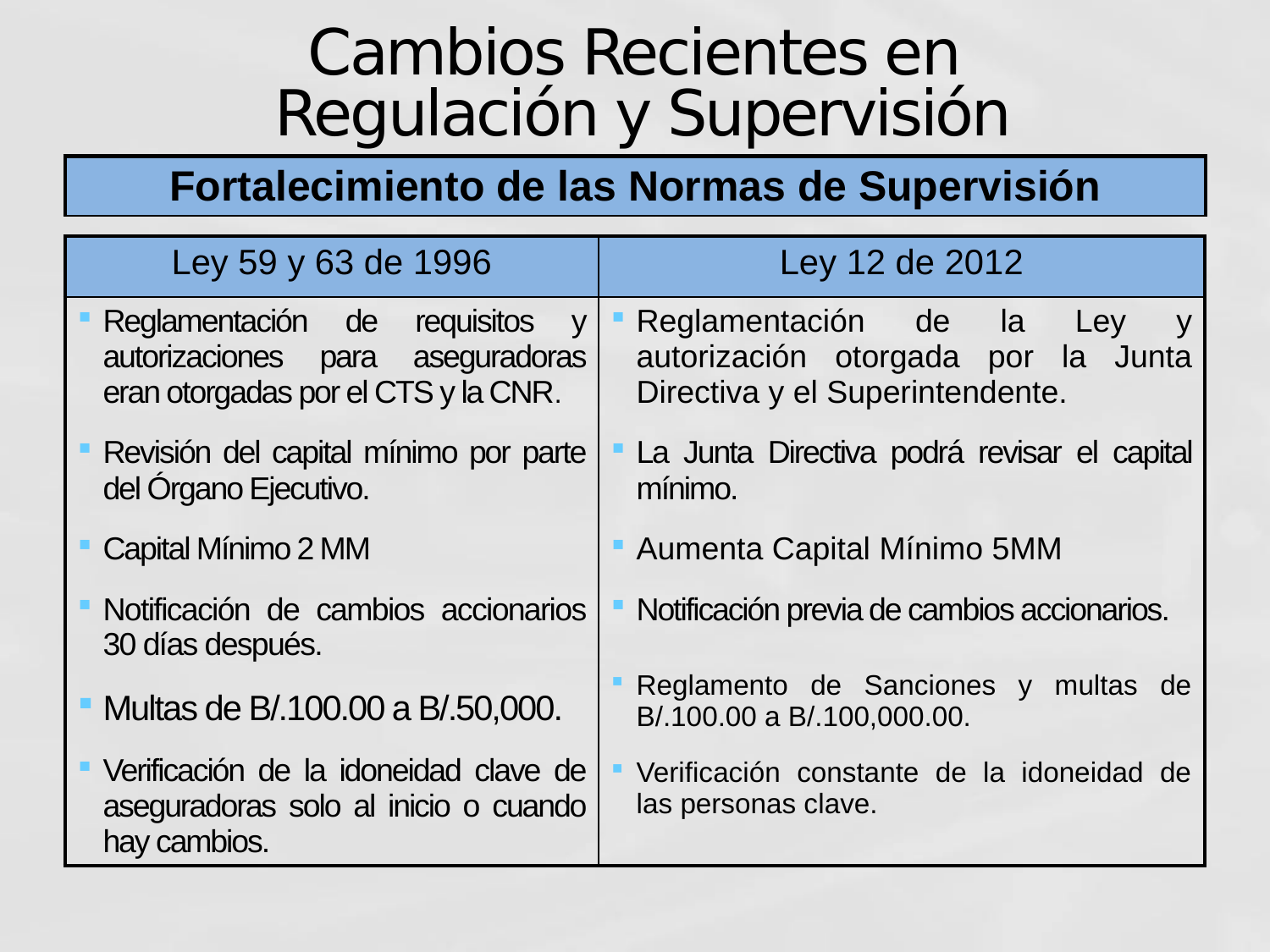

# Cambios Recientes en Regulación y Supervisión
| Fortalecimiento de las Normas de Supervisión |
| --- |
| Ley 59 y 63 de 1996 | Ley 12 de 2012 |
| --- | --- |
| Reglamentación de requisitos y autorizaciones para aseguradoras eran otorgadas por el CTS y la CNR. Revisión del capital mínimo por parte del Órgano Ejecutivo. Capital Mínimo 2 MM Notificación de cambios accionarios 30 días después. Multas de B/.100.00 a B/.50,000. Verificación de la idoneidad clave de aseguradoras solo al inicio o cuando hay cambios. | Reglamentación de la Ley y autorización otorgada por la Junta Directiva y el Superintendente. La Junta Directiva podrá revisar el capital mínimo. Aumenta Capital Mínimo 5MM Notificación previa de cambios accionarios. Reglamento de Sanciones y multas de B/.100.00 a B/.100,000.00. Verificación constante de la idoneidad de las personas clave. |